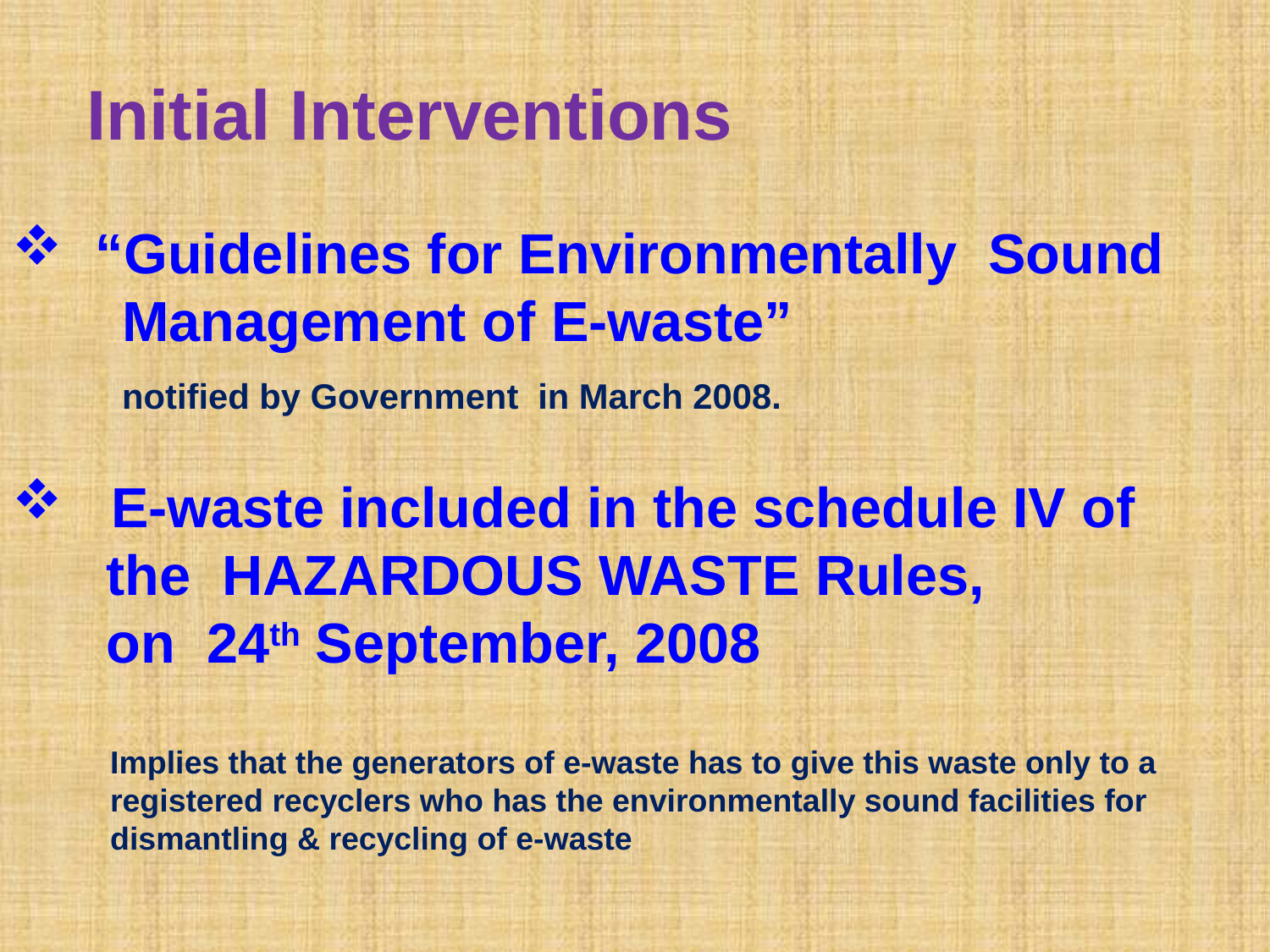

Initial Interventions
  “Guidelines for Environmentally  Sound
       Management of E-waste”
       notified by Government  in March 2008.
   E-waste included in the schedule IV of
      the  HAZARDOUS WASTE Rules,
      on  24th September, 2008

           Implies that the generators of e-waste has to give this waste only to a
           registered recyclers who has the environmentally sound facilities for
           dismantling & recycling of e-waste